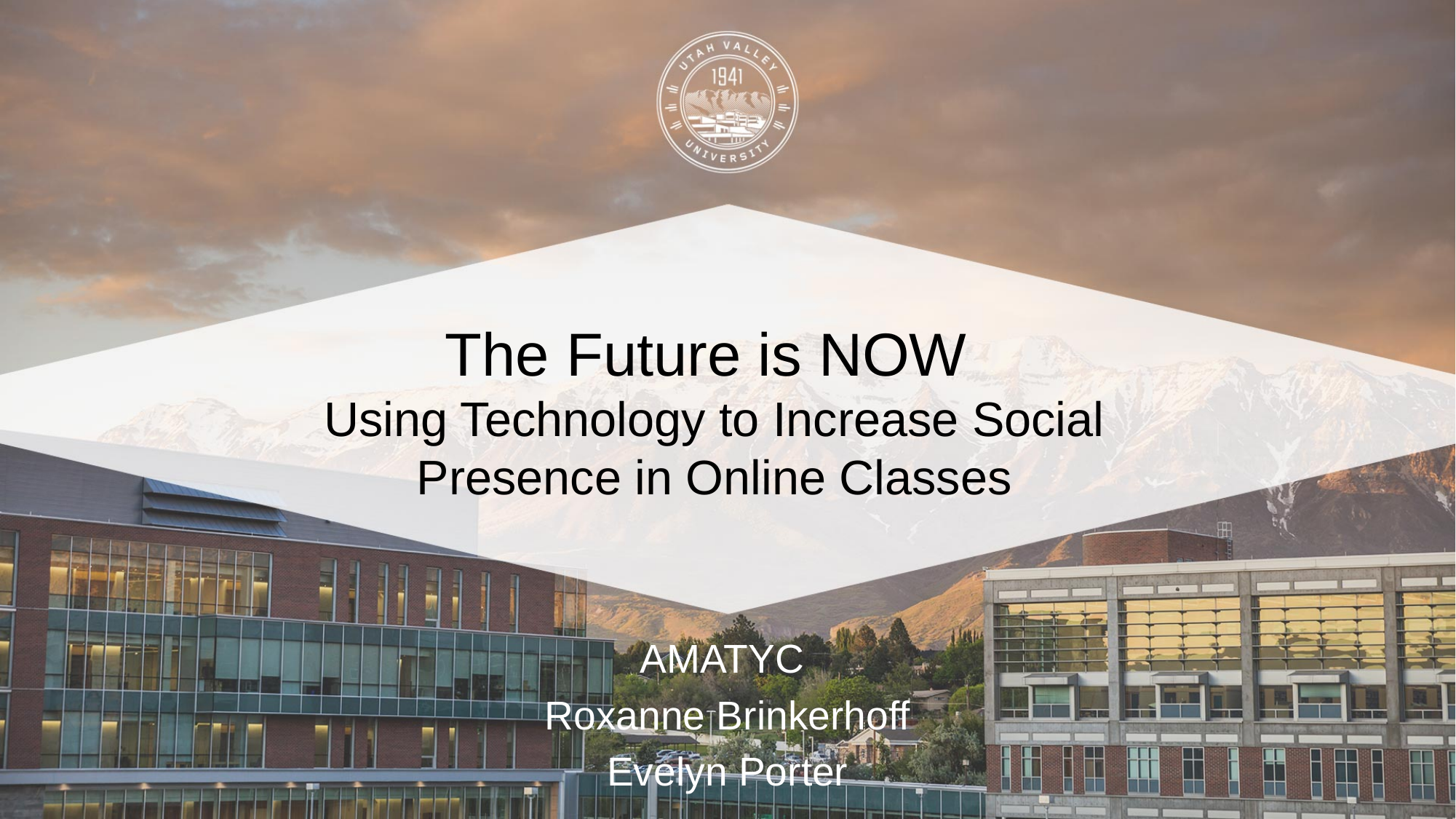

# The Future is NOW  Using Technology to Increase Social Presence in Online Classes
AMATYC
Roxanne Brinkerhoff
Evelyn Porter